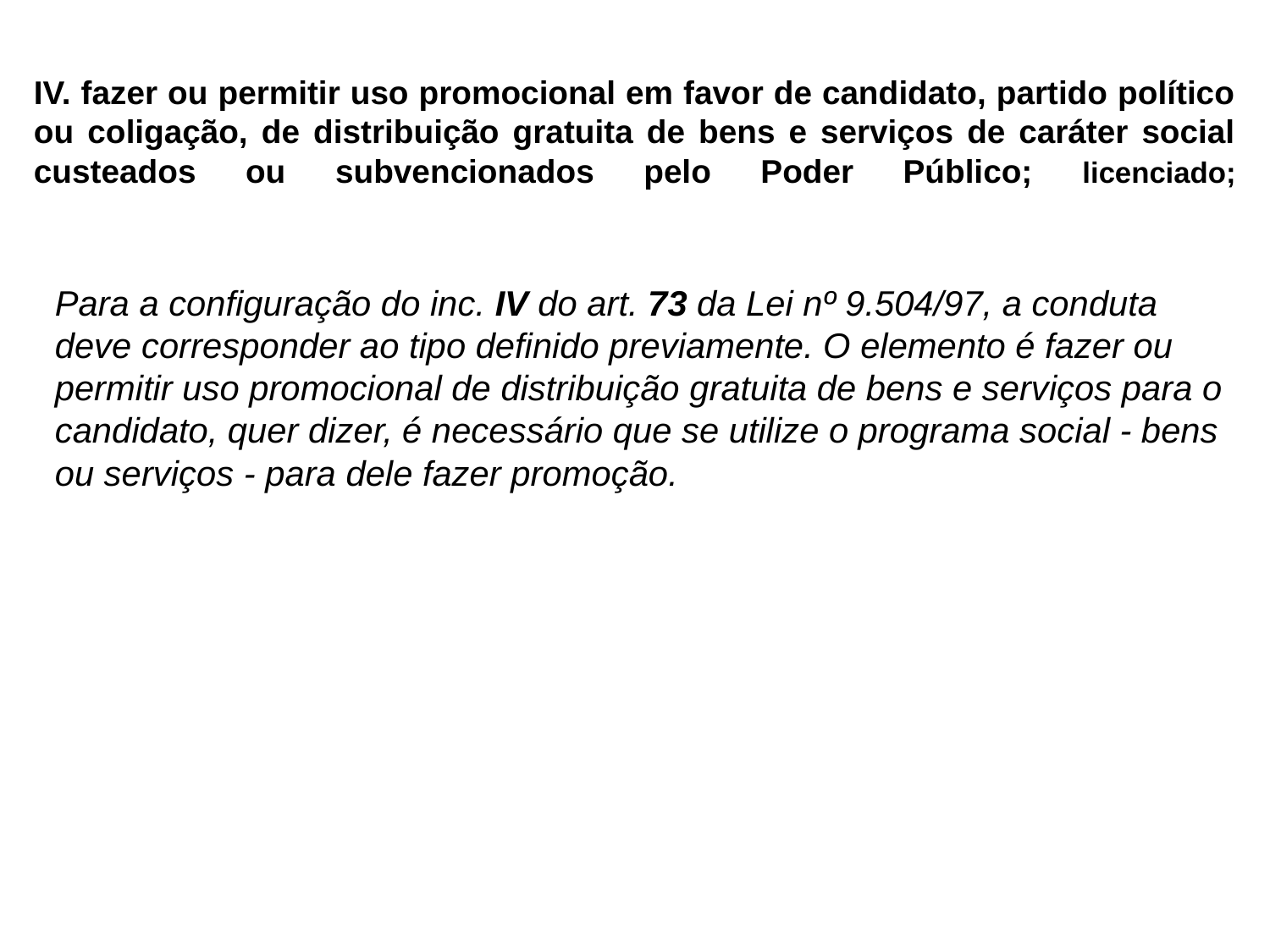

# IV. fazer ou permitir uso promocional em favor de candidato, partido político ou coligação, de distribuição gratuita de bens e serviços de caráter social custeados ou subvencionados pelo Poder Público; licenciado;
Para a configuração do inc. IV do art. 73 da Lei nº 9.504/97, a conduta deve corresponder ao tipo definido previamente. O elemento é fazer ou permitir uso promocional de distribuição gratuita de bens e serviços para o candidato, quer dizer, é necessário que se utilize o programa social - bens ou serviços - para dele fazer promoção.